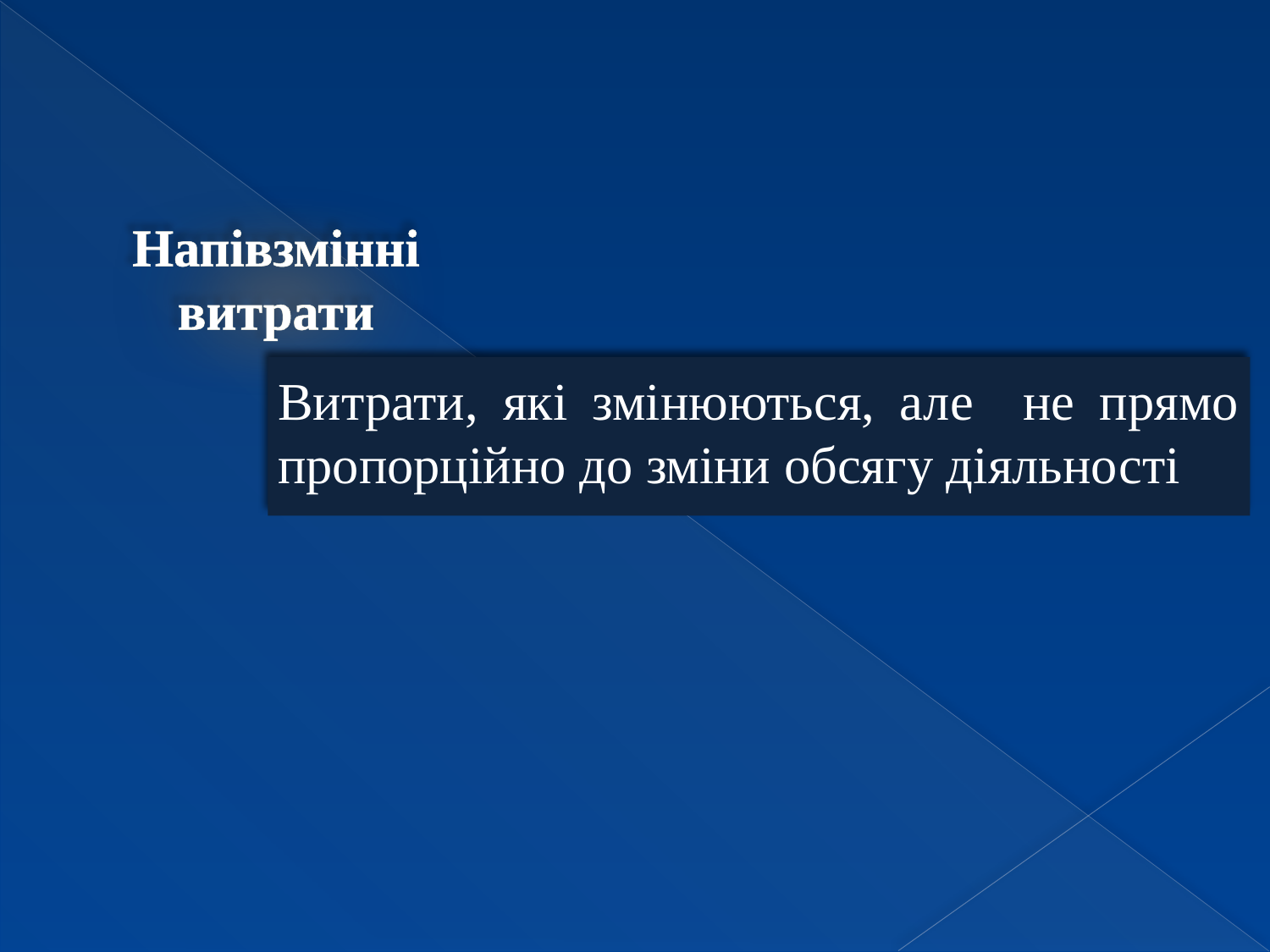

Напівзмінні  витрати
Витрати, які змінюються, але  не прямо пропорційно до зміни обсягу діяльності